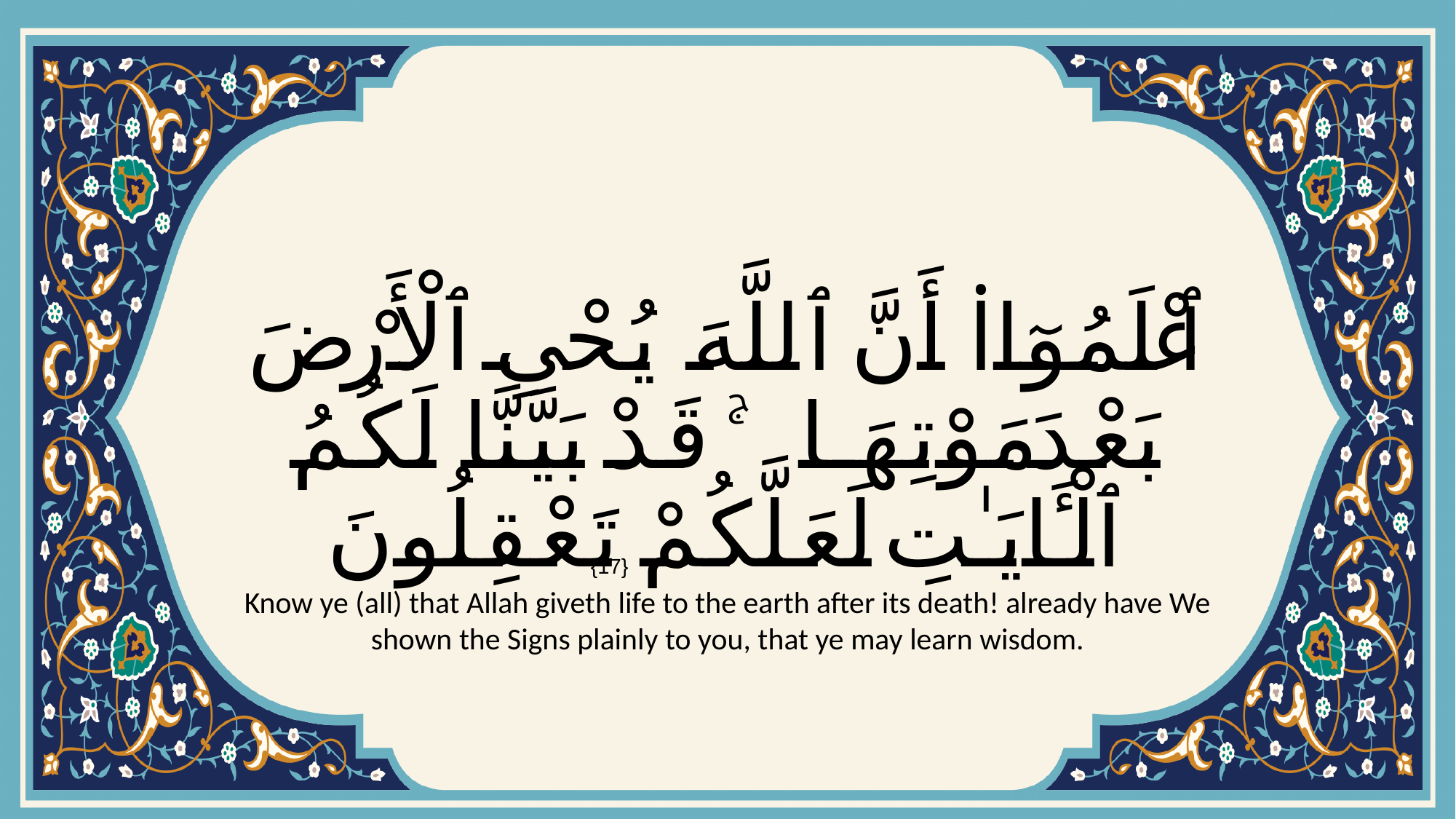

# ٱعْلَمُوٓا۟ أَنَّ ٱللَّهَ يُحْىِ ٱلْأَرْضَ بَعْدَ مَوْتِهَا ۚ قَدْ بَيَّنَّا لَكُمُ ٱلْـَٔايَـٰتِ لَعَلَّكُمْ تَعْقِلُونَ
{17}
Know ye (all) that Allah giveth life to the earth after its death! already have We shown the Signs plainly to you, that ye may learn wisdom.